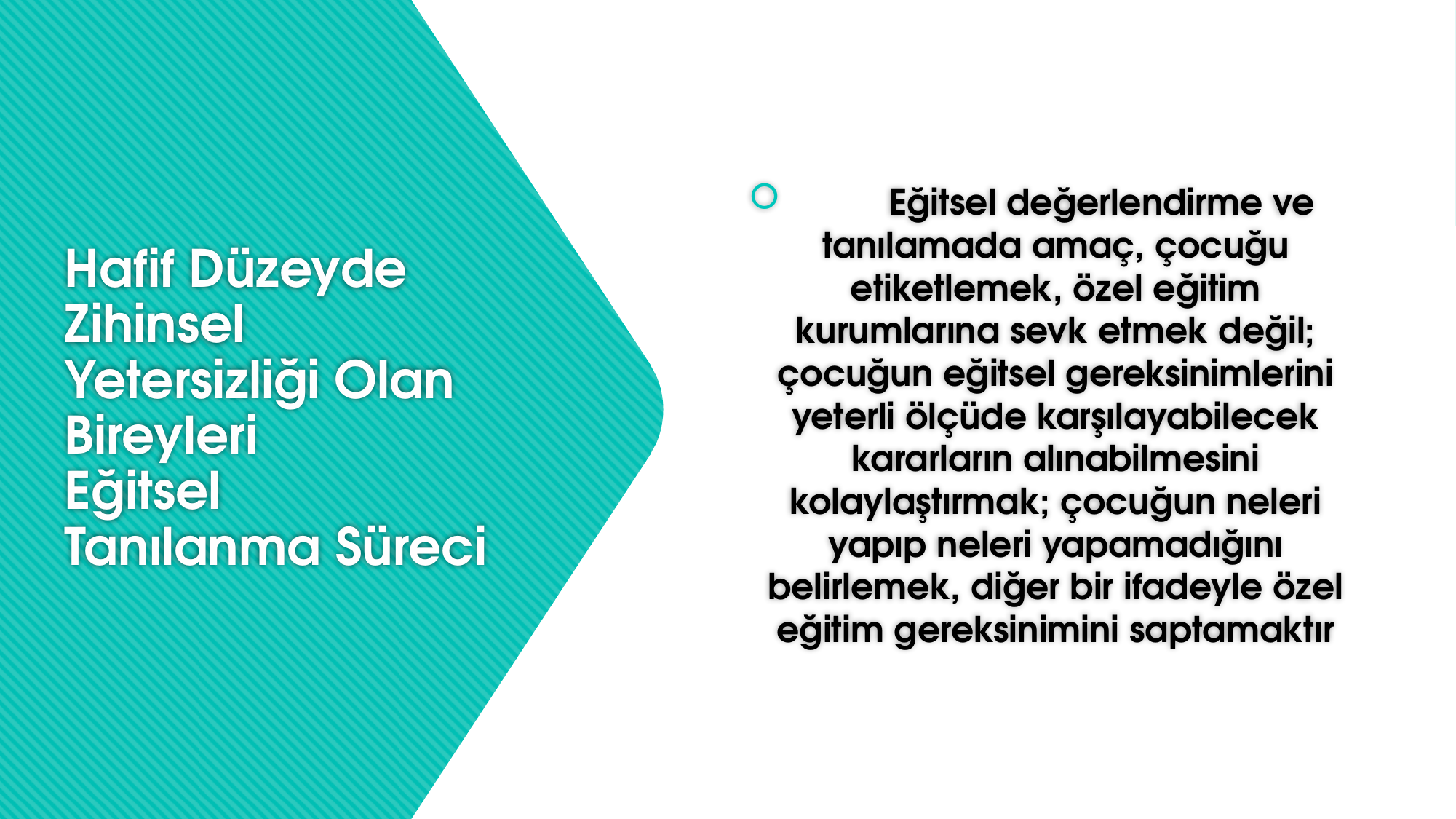

Eğitsel değerlendirme ve tanılamada amaç, çocuğu etiketlemek, özel eğitim kurumlarına sevk etmek değil; çocuğun eğitsel gereksinimlerini yeterli ölçüde karşılayabilecek kararların alınabilmesini kolaylaştırmak; çocuğun neleri yapıp neleri yapamadığını belirlemek, diğer bir ifadeyle özel eğitim gereksinimini saptamaktır
# Hafif Düzeyde Zihinsel Yetersizliği Olan Bireyleri Eğitsel Tanılanma Süreci